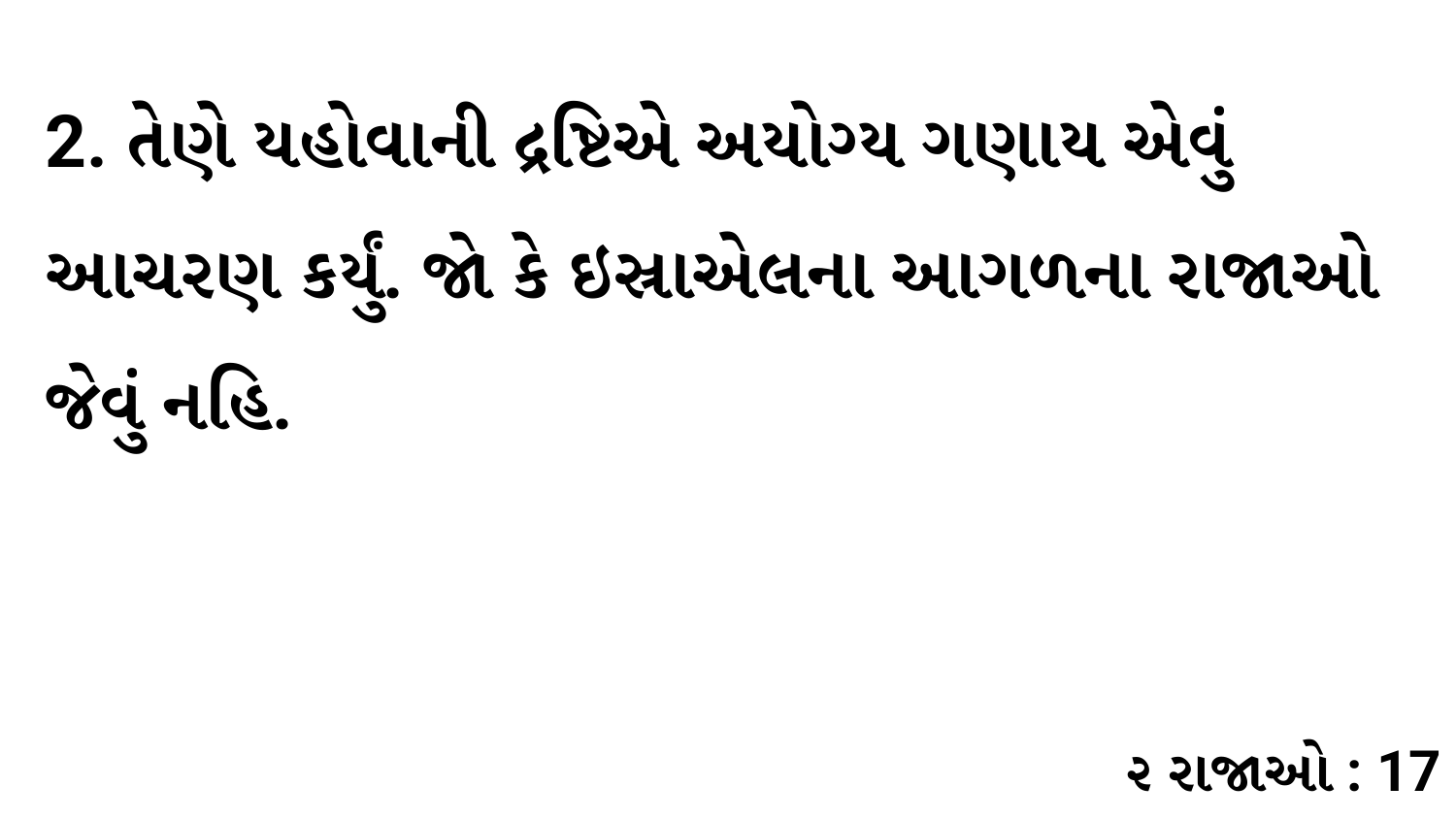

2. તેણે યહોવાની દ્રષ્ટિએ અયોગ્ય ગણાય એવું આચરણ કર્યું. જો કે ઇસ્રાએલના આગળના રાજાઓ જેવું નહિ.
૨ રાજાઓ : 17